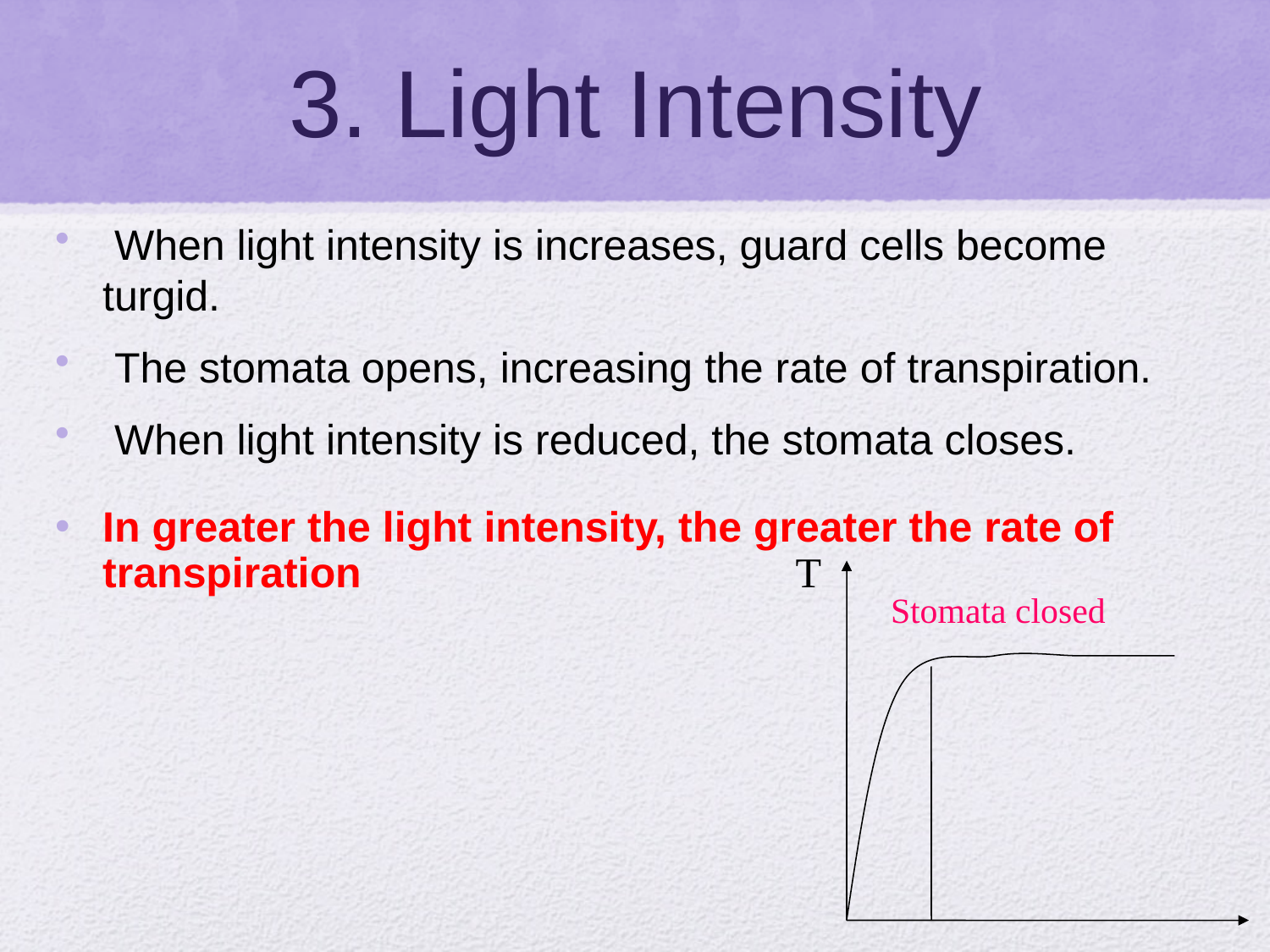

# 3. Light Intensity
 When light intensity is increases, guard cells become turgid.
 The stomata opens, increasing the rate of transpiration.
 When light intensity is reduced, the stomata closes.
In greater the light intensity, the greater the rate of transpiration
T

Stomata closed